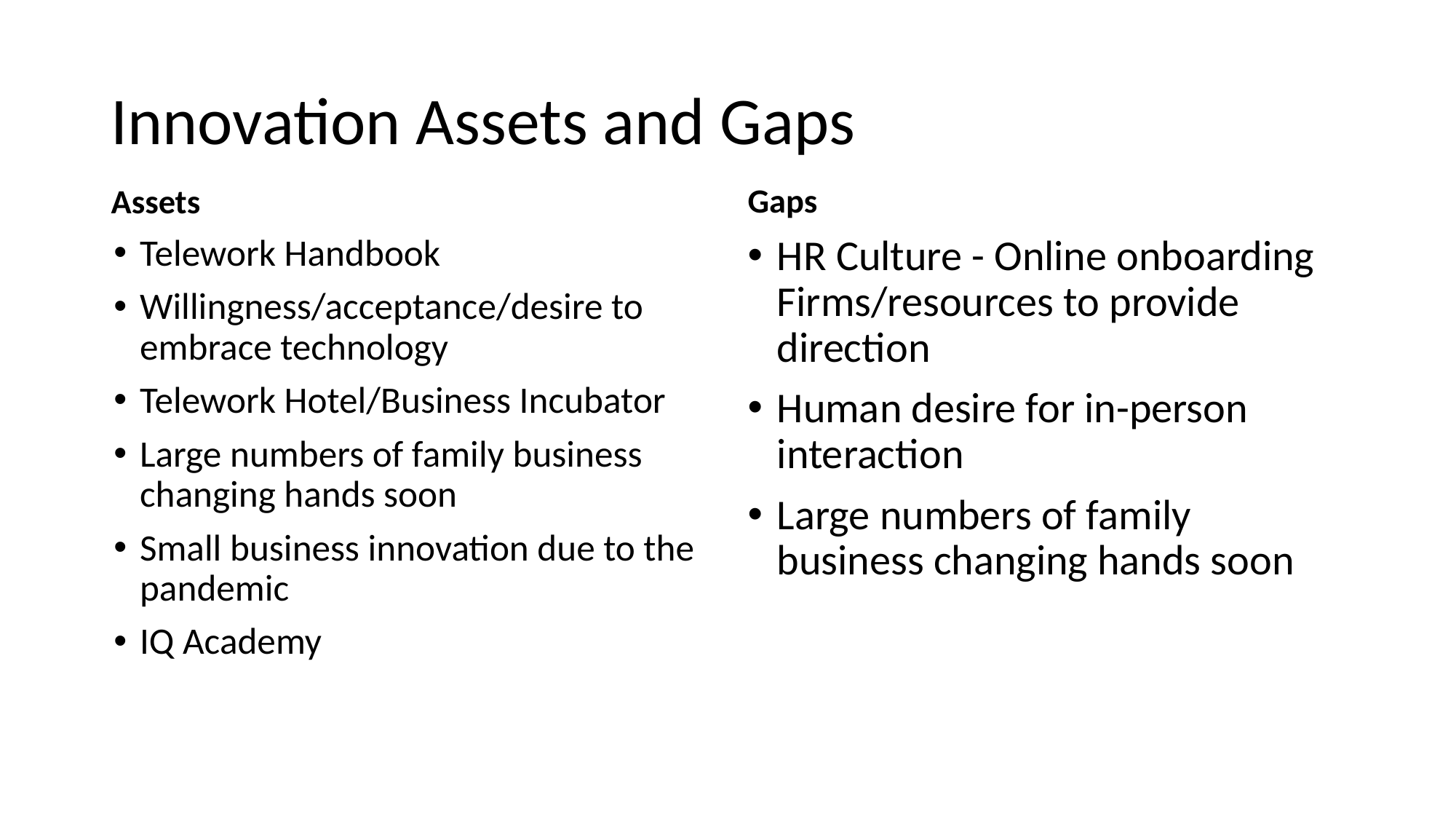

# Innovation Assets and Gaps
Gaps
Assets
Telework Handbook
Willingness/acceptance/desire to embrace technology
Telework Hotel/Business Incubator
Large numbers of family business changing hands soon
Small business innovation due to the pandemic
IQ Academy

HR Culture - Online onboarding Firms/resources to provide direction
Human desire for in-person interaction
Large numbers of family business changing hands soon